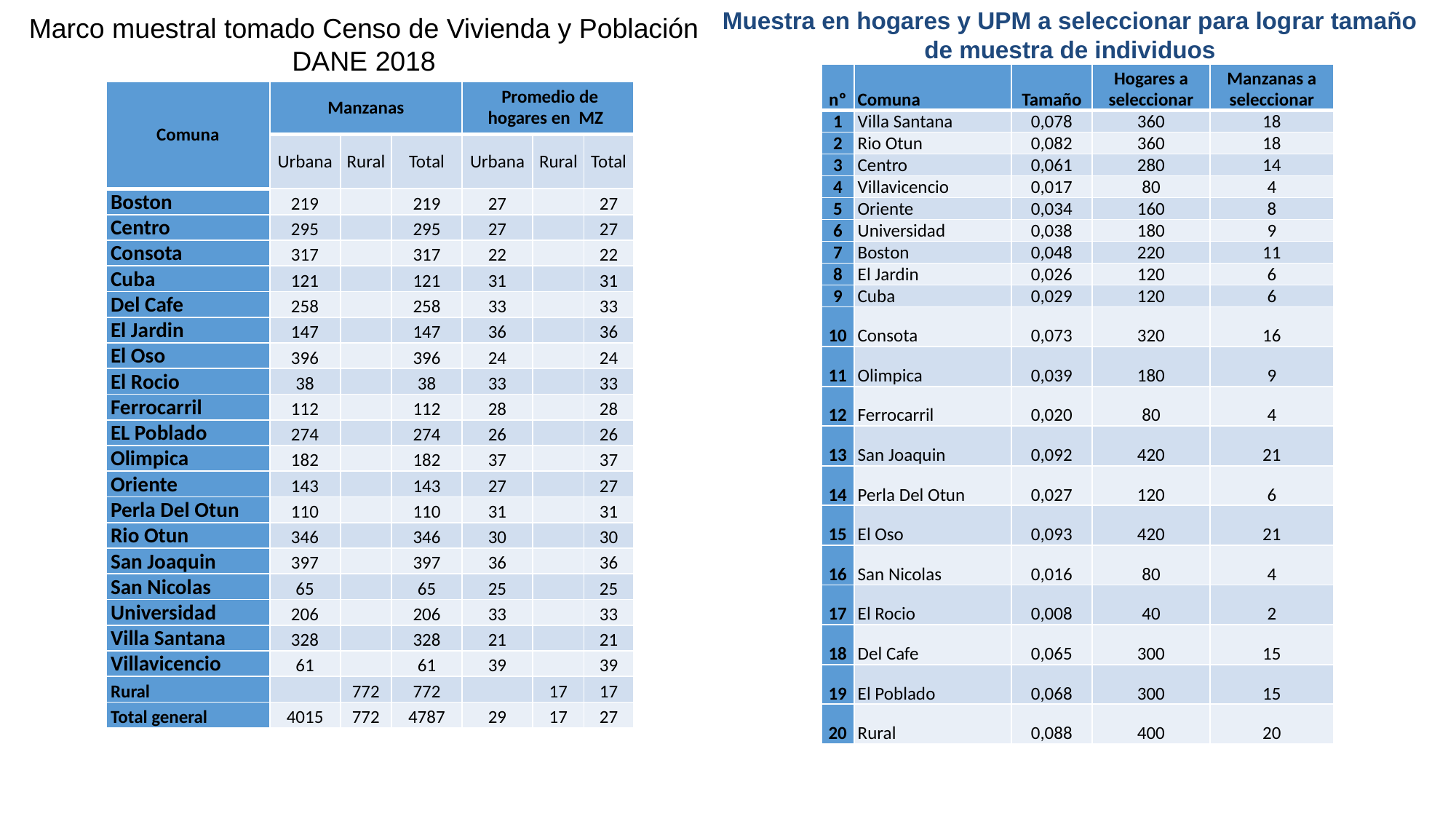

Muestra en hogares y UPM a seleccionar para lograr tamaño de muestra de individuos
Marco muestral tomado Censo de Vivienda y Población DANE 2018
| nº | Comuna | Tamaño | Hogares a seleccionar | Manzanas a seleccionar |
| --- | --- | --- | --- | --- |
| 1 | Villa Santana | 0,078 | 360 | 18 |
| 2 | Rio Otun | 0,082 | 360 | 18 |
| 3 | Centro | 0,061 | 280 | 14 |
| 4 | Villavicencio | 0,017 | 80 | 4 |
| 5 | Oriente | 0,034 | 160 | 8 |
| 6 | Universidad | 0,038 | 180 | 9 |
| 7 | Boston | 0,048 | 220 | 11 |
| 8 | El Jardin | 0,026 | 120 | 6 |
| 9 | Cuba | 0,029 | 120 | 6 |
| 10 | Consota | 0,073 | 320 | 16 |
| 11 | Olimpica | 0,039 | 180 | 9 |
| 12 | Ferrocarril | 0,020 | 80 | 4 |
| 13 | San Joaquin | 0,092 | 420 | 21 |
| 14 | Perla Del Otun | 0,027 | 120 | 6 |
| 15 | El Oso | 0,093 | 420 | 21 |
| 16 | San Nicolas | 0,016 | 80 | 4 |
| 17 | El Rocio | 0,008 | 40 | 2 |
| 18 | Del Cafe | 0,065 | 300 | 15 |
| 19 | El Poblado | 0,068 | 300 | 15 |
| 20 | Rural | 0,088 | 400 | 20 |
| Comuna | Manzanas |  |  | Promedio de hogares en MZ |  |  |
| --- | --- | --- | --- | --- | --- | --- |
|  | Urbana | Rural | Total | Urbana | Rural | Total |
| Boston | 219 |  | 219 | 27 |  | 27 |
| Centro | 295 |  | 295 | 27 |  | 27 |
| Consota | 317 |  | 317 | 22 |  | 22 |
| Cuba | 121 |  | 121 | 31 |  | 31 |
| Del Cafe | 258 |  | 258 | 33 |  | 33 |
| El Jardin | 147 |  | 147 | 36 |  | 36 |
| El Oso | 396 |  | 396 | 24 |  | 24 |
| El Rocio | 38 |  | 38 | 33 |  | 33 |
| Ferrocarril | 112 |  | 112 | 28 |  | 28 |
| EL Poblado | 274 |  | 274 | 26 |  | 26 |
| Olimpica | 182 |  | 182 | 37 |  | 37 |
| Oriente | 143 |  | 143 | 27 |  | 27 |
| Perla Del Otun | 110 |  | 110 | 31 |  | 31 |
| Rio Otun | 346 |  | 346 | 30 |  | 30 |
| San Joaquin | 397 |  | 397 | 36 |  | 36 |
| San Nicolas | 65 |  | 65 | 25 |  | 25 |
| Universidad | 206 |  | 206 | 33 |  | 33 |
| Villa Santana | 328 |  | 328 | 21 |  | 21 |
| Villavicencio | 61 |  | 61 | 39 |  | 39 |
| Rural |  | 772 | 772 |  | 17 | 17 |
| Total general | 4015 | 772 | 4787 | 29 | 17 | 27 |